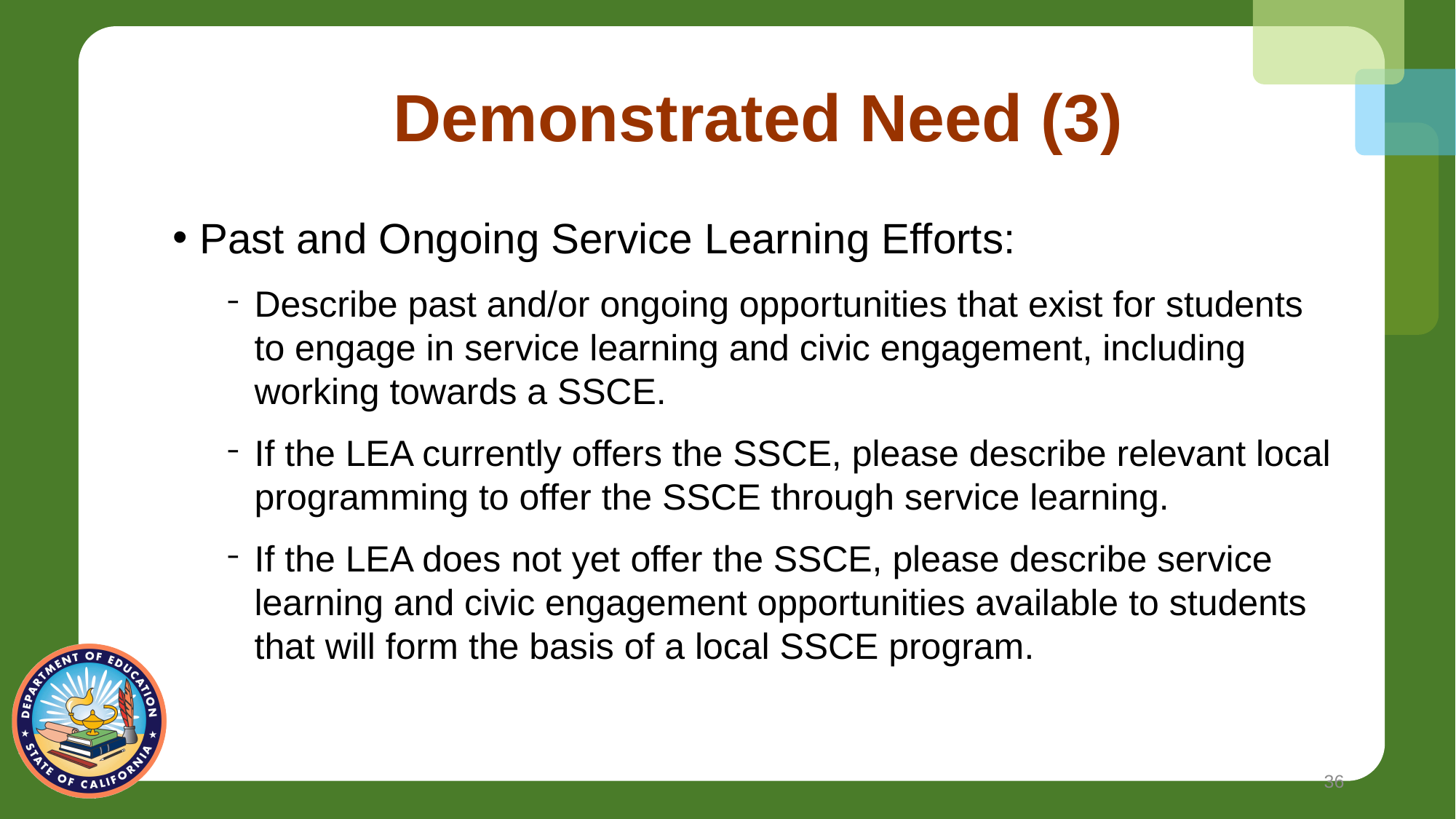

# Demonstrated Need (3)
Past and Ongoing Service Learning Efforts:
Describe past and/or ongoing opportunities that exist for students to engage in service learning and civic engagement, including working towards a SSCE.
If the LEA currently offers the SSCE, please describe relevant local programming to offer the SSCE through service learning.
If the LEA does not yet offer the SSCE, please describe service learning and civic engagement opportunities available to students that will form the basis of a local SSCE program.
36